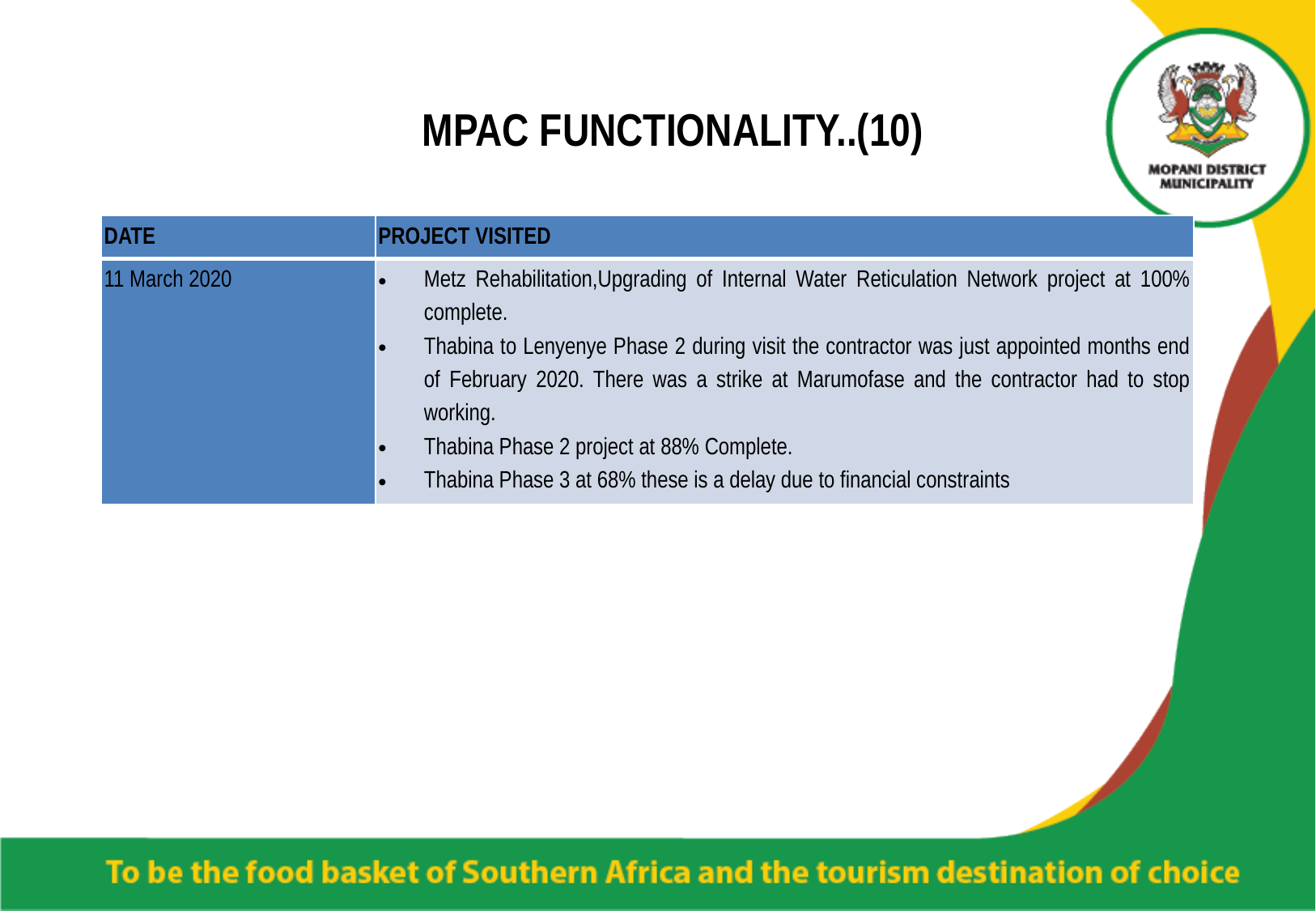

# MPAC FUNCTIONALITY..(10)
| DATE | PROJECT VISITED |
| --- | --- |
| 11 March 2020 | Metz Rehabilitation,Upgrading of Internal Water Reticulation Network project at 100% complete. Thabina to Lenyenye Phase 2 during visit the contractor was just appointed months end of February 2020. There was a strike at Marumofase and the contractor had to stop working. Thabina Phase 2 project at 88% Complete. Thabina Phase 3 at 68% these is a delay due to financial constraints |